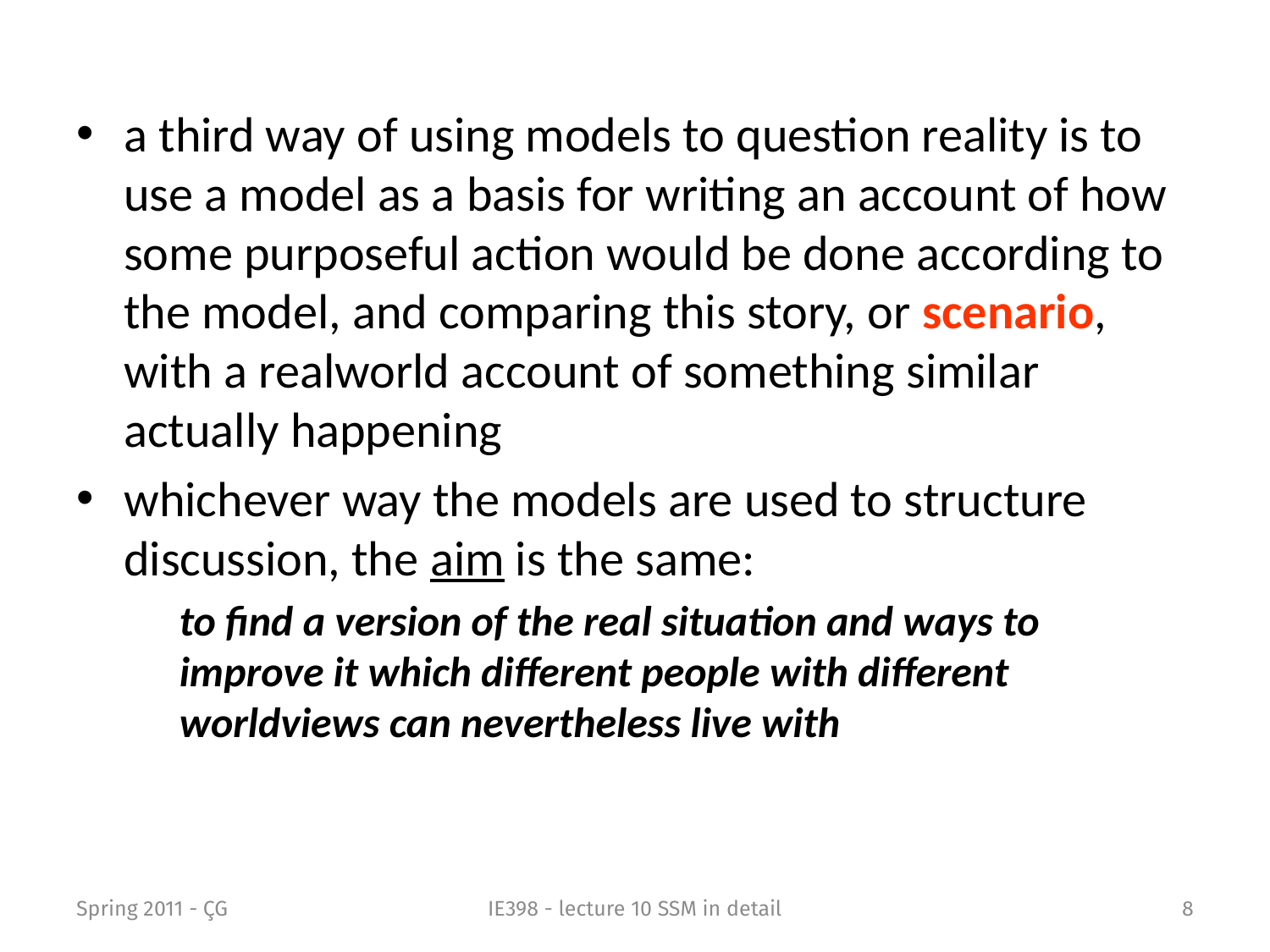

a third way of using models to question reality is to use a model as a basis for writing an account of how some purposeful action would be done according to the model, and comparing this story, or scenario, with a real­world account of something similar actually happening
whichever way the models are used to structure discussion, the aim is the same:
	to find a version of the real situation and ways to improve it which different people with different worldviews can nevertheless live with
Spring 2011 - ÇG
IE398 - lecture 10 SSM in detail
8